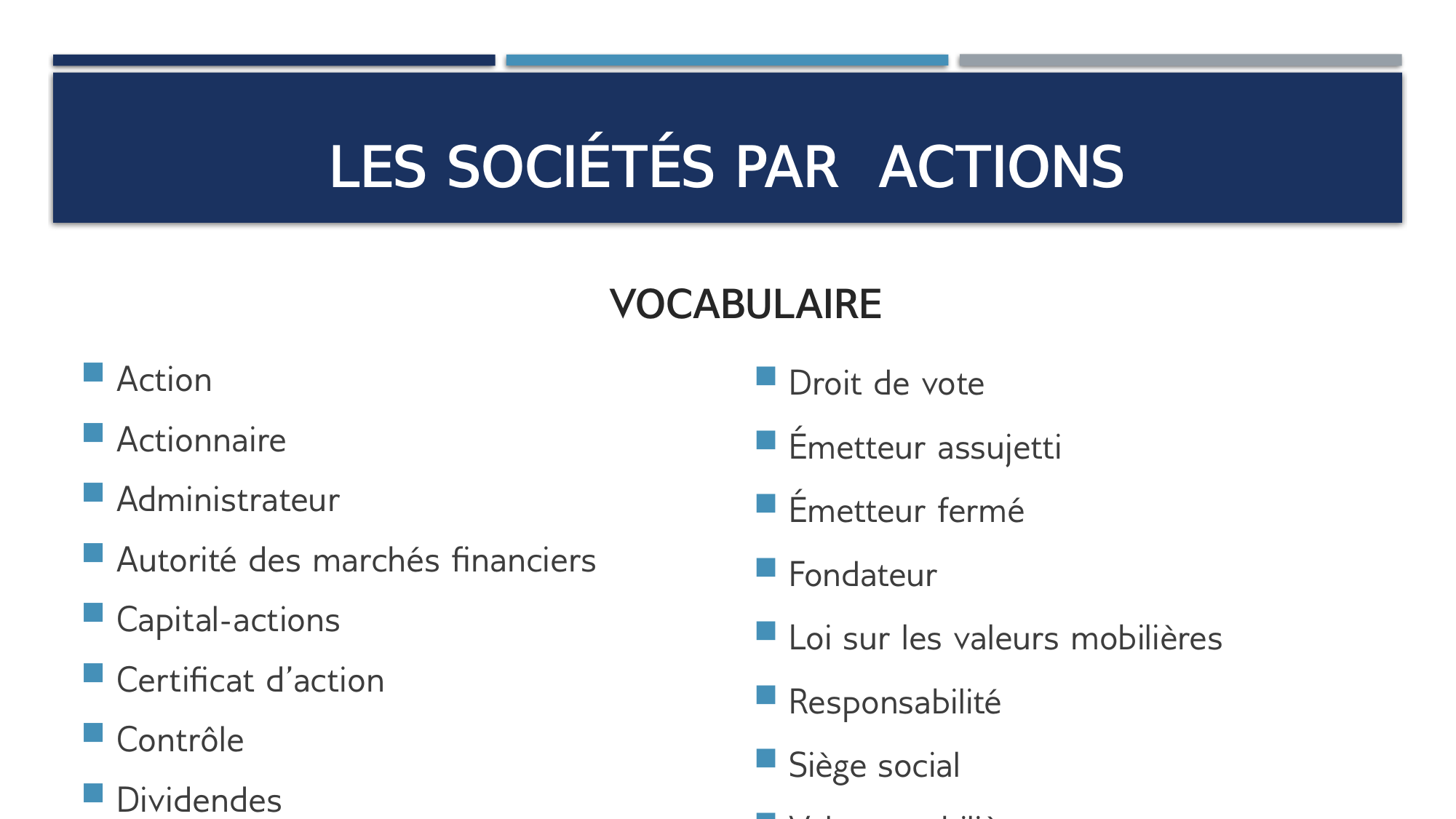

# LES SOCIÉTÉS PAR  ACTIONS
VOCABULAIRE

Action
Actionnaire
Administrateur
Autorité des marchés financiers
Capital-actions
Certificat d’action
Contrôle
Dividendes

Droit de vote
Émetteur assujetti
Émetteur fermé
Fondateur
Loi sur les valeurs mobilières
Responsabilité
Siège social
Valeur mobilière